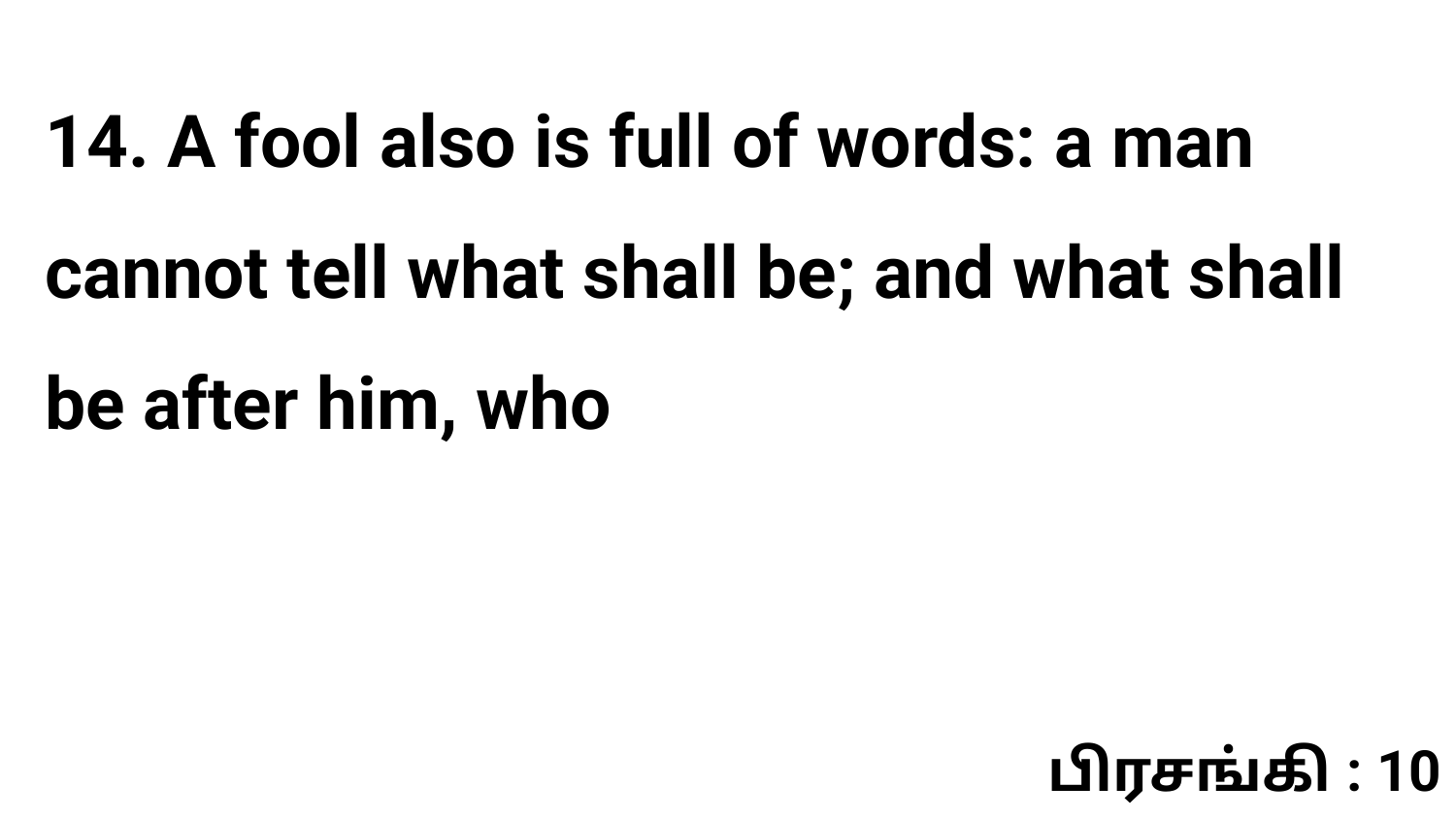

14. A fool also is full of words: a man cannot tell what shall be; and what shall be after him, who
பிரசங்கி : 10